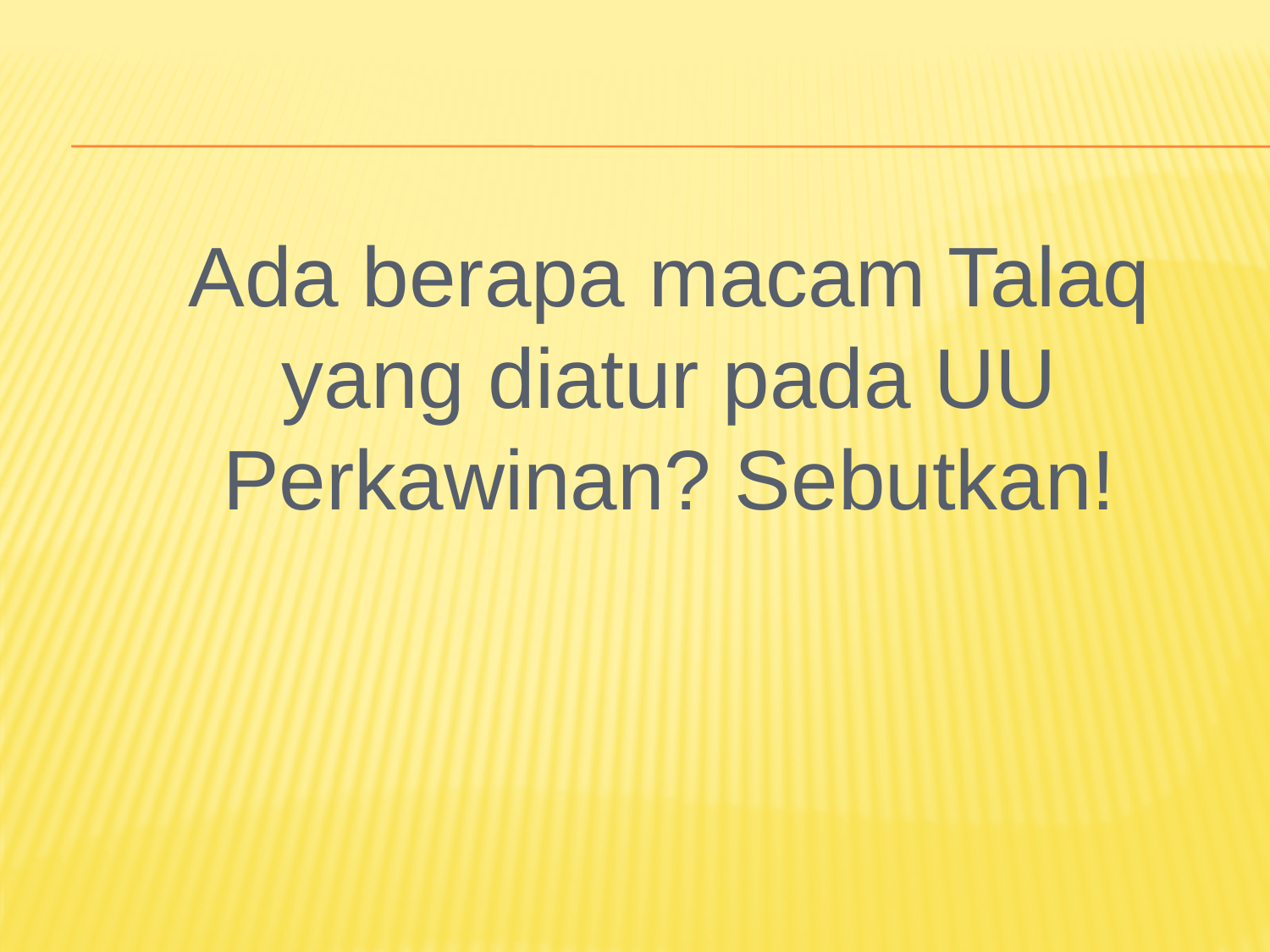

#
	Ada berapa macam Talaq yang diatur pada UU Perkawinan? Sebutkan!